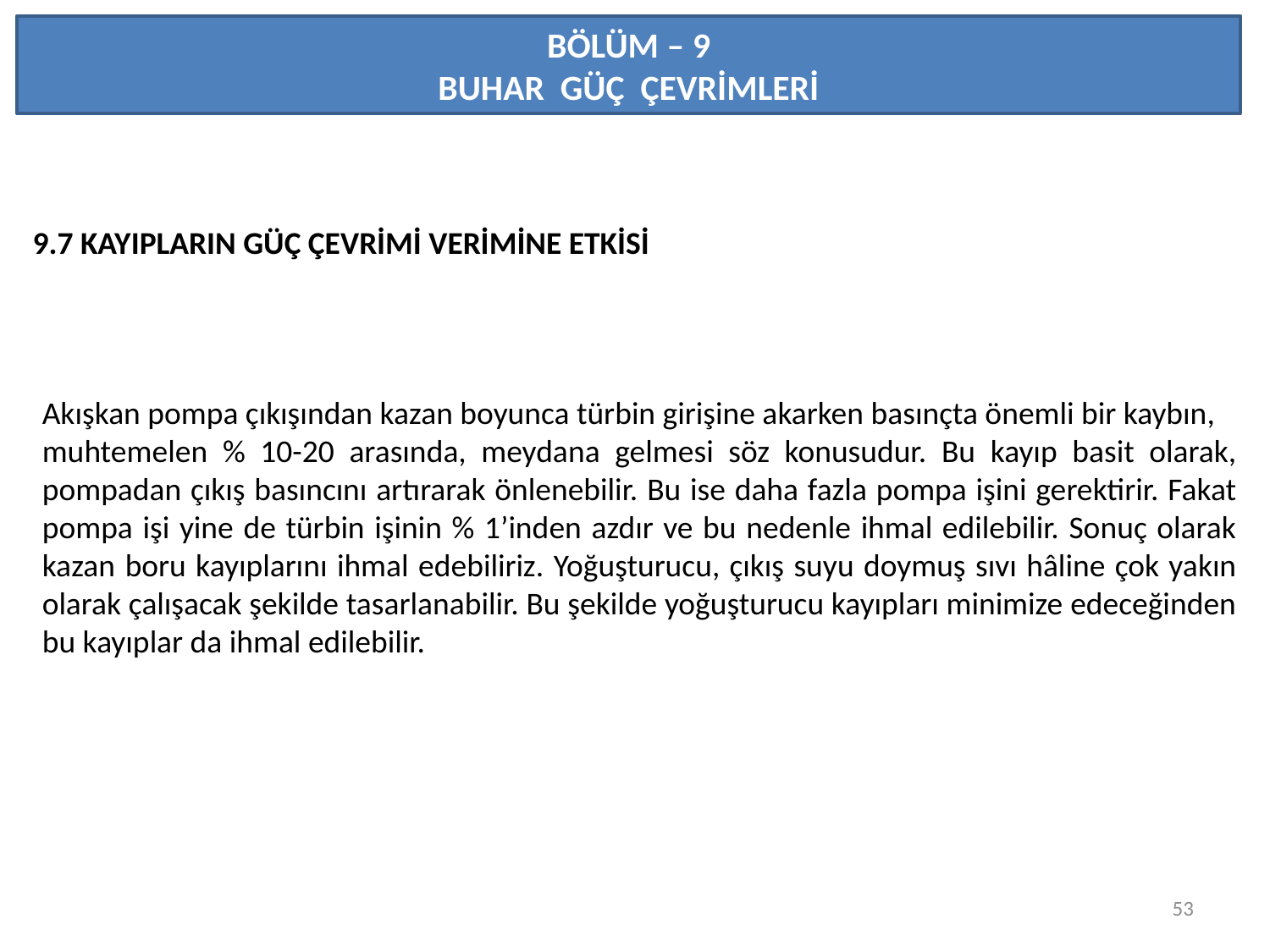

BÖLÜM – 9
BUHAR  GÜÇ  ÇEVRİMLERİ
9.7 KAYIPLARIN GÜÇ ÇEVRİMİ VERİMİNE ETKİSİ
Akışkan pompa çıkışından kazan boyunca türbin girişine akarken basınçta önemli bir kaybın,
muhtemelen % 10-20 arasında, meydana gelmesi söz konusudur. Bu kayıp basit olarak, pompadan çıkış basıncını artırarak önlenebilir. Bu ise daha fazla pompa işini gerektirir. Fakat pompa işi yine de türbin işinin % 1’inden azdır ve bu nedenle ihmal edilebilir. Sonuç olarak kazan boru kayıplarını ihmal edebiliriz. Yoğuşturucu, çıkış suyu doymuş sıvı hâline çok yakın olarak çalışacak şekilde tasarlanabilir. Bu şekilde yoğuşturucu kayıpları minimize edeceğinden bu kayıplar da ihmal edilebilir.
53